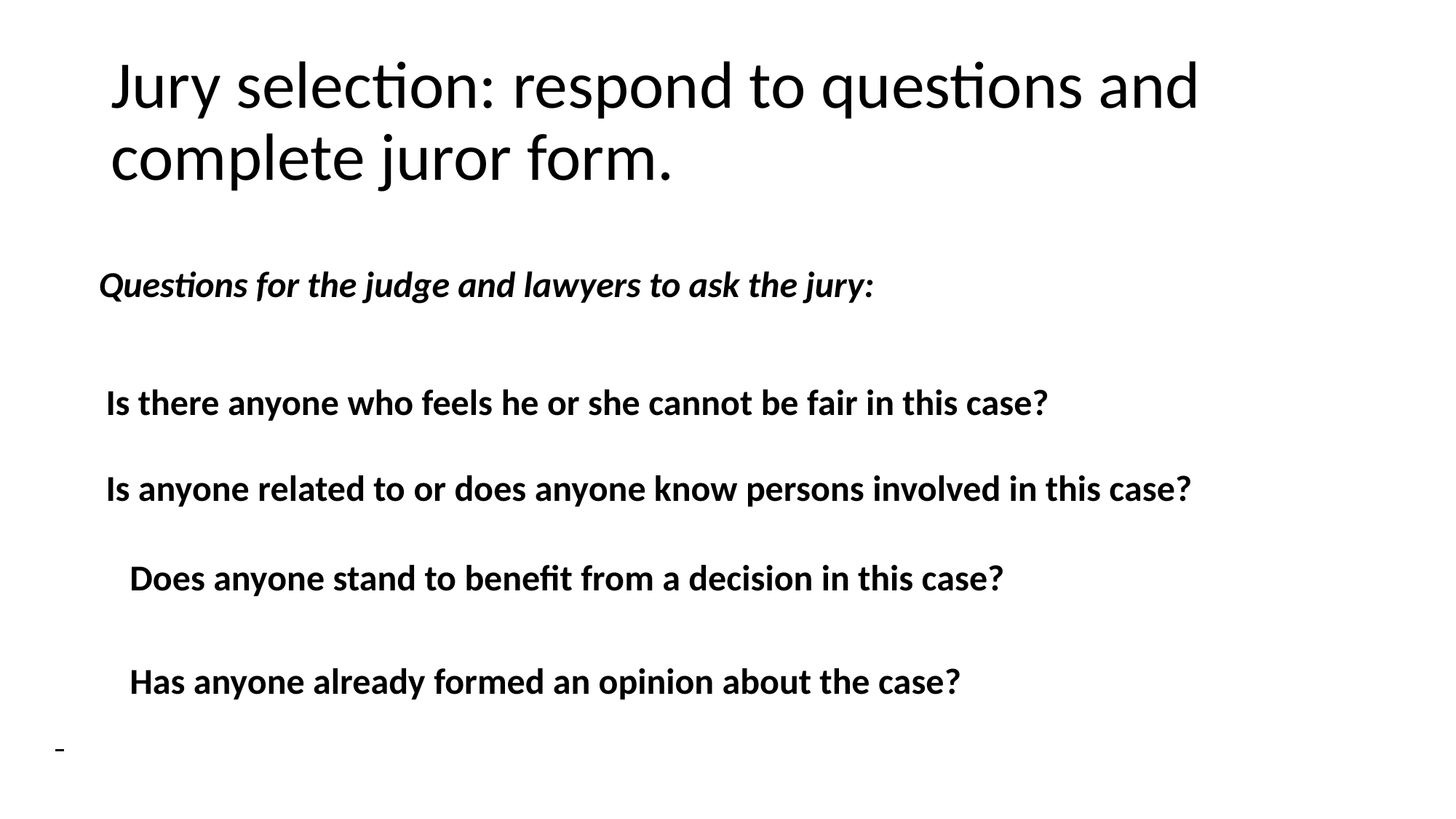

# Jury selection: respond to questions and complete juror form.
   Questions for the judge and lawyers to ask the jury:

?	Is there anyone who feels he or she cannot be fair in this case?

?	Is anyone related to or does anyone know persons involved in this case?

?	Does anyone stand to benefit from a decision in this case?

?	Has anyone already formed an opinion about the case?